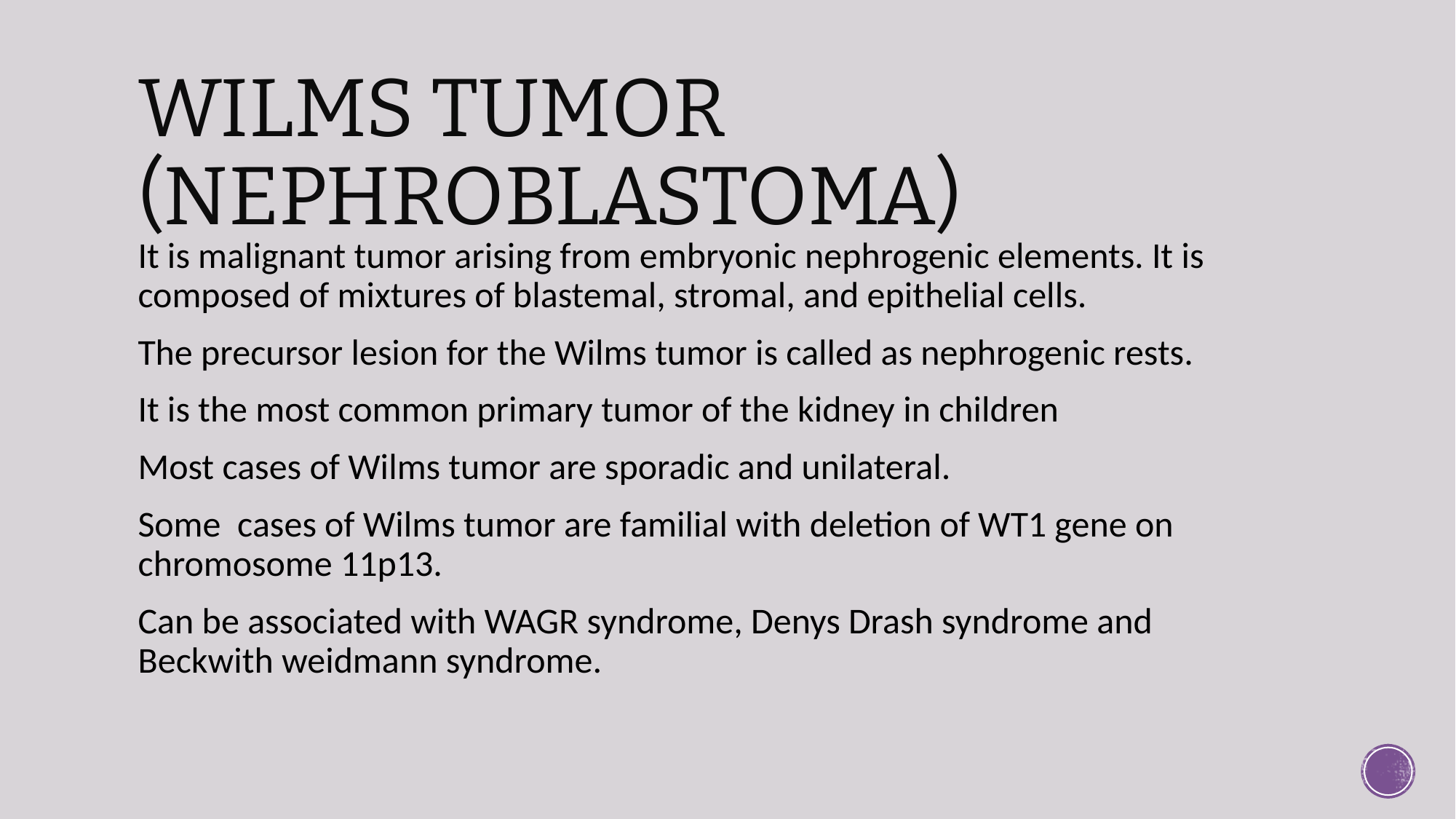

# WILMS TUMOR (NEPHROBLASTOMA)
It is malignant tumor arising from embryonic nephrogenic elements. It is  composed of mixtures of blastemal, stromal, and epithelial cells.
The precursor lesion for the Wilms tumor is called as nephrogenic rests.
It is the most common primary tumor of the kidney in children
Most cases of Wilms tumor are sporadic and unilateral.
Some  cases of Wilms tumor are familial with deletion of WT1 gene on chromosome 11p13.
Can be associated with WAGR syndrome, Denys Drash syndrome and Beckwith weidmann syndrome.